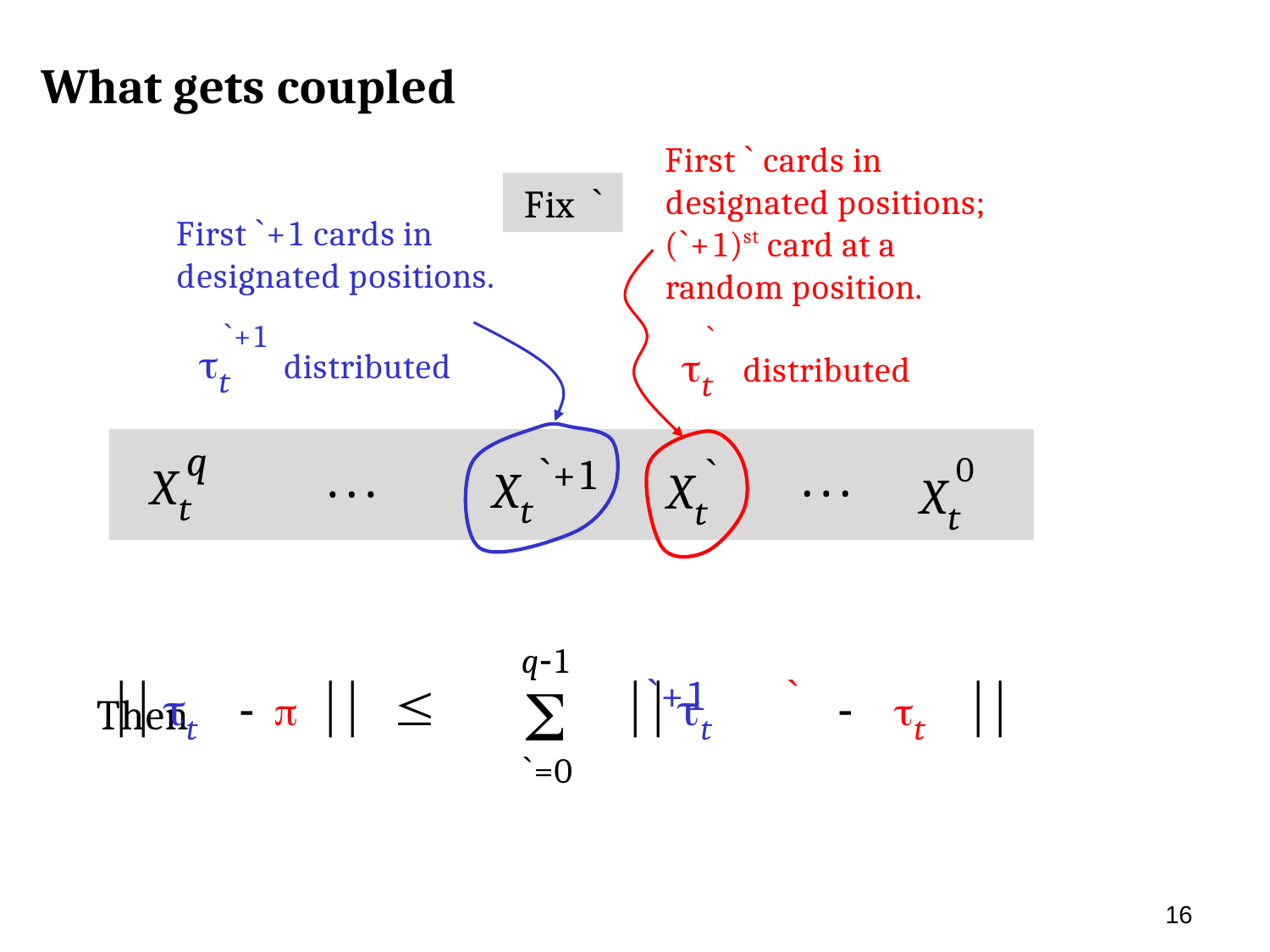

What gets coupled
First ` cards in
designated positions;
(`+1)st card at a
random position.
 Fix  `
First `+1 cards in
designated positions.

`+1
`
τt       distributed
τt    distributed

q

Xt
Xt
Xt
0
`+1
`
Xt
. . .
. . .
q−1
|| τt  − π || ≤      || τt      −  τt  ||
`+1
`
Σ
Then
`=0